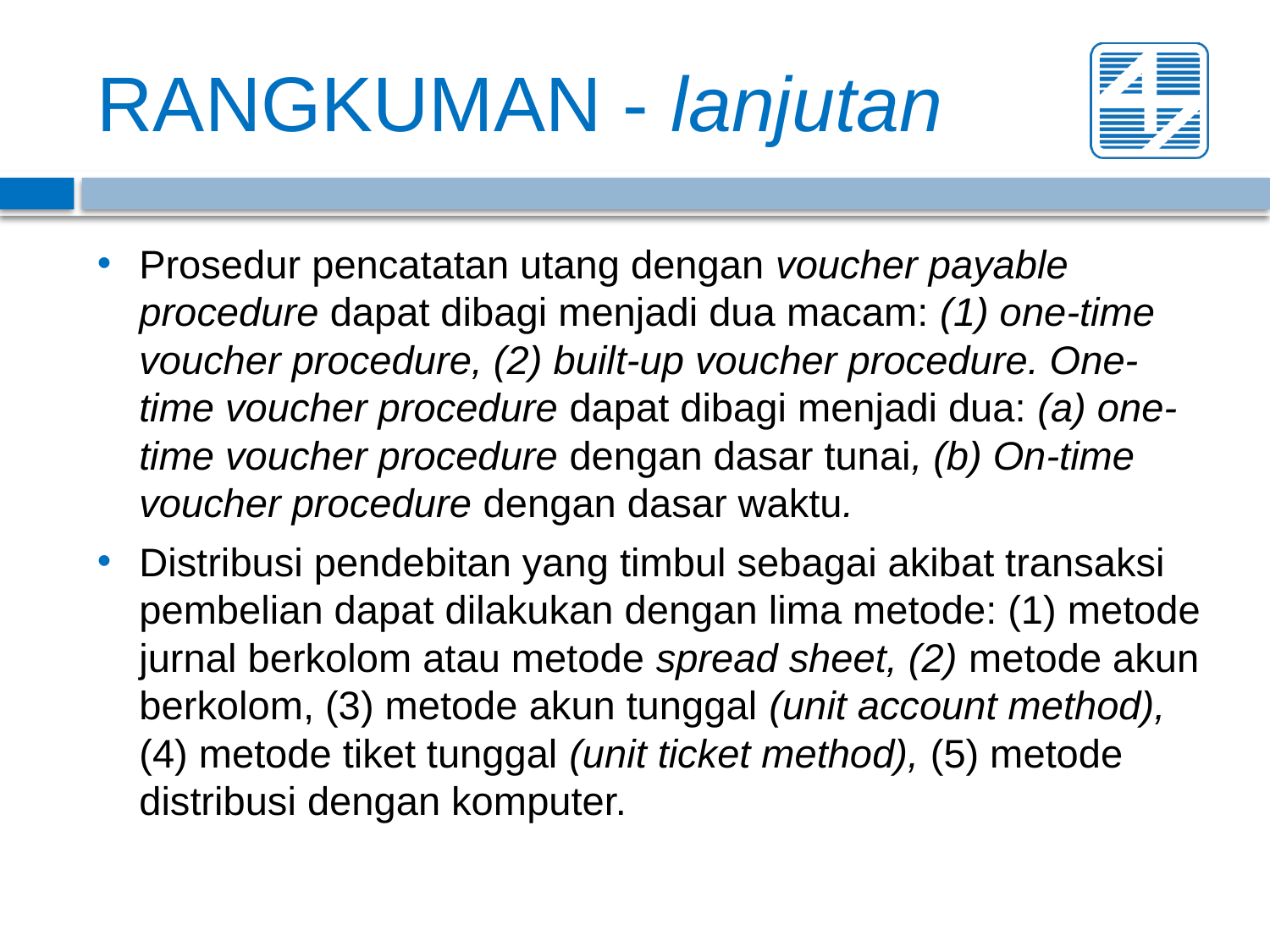

# RANGKUMAN - lanjutan
Prosedur pencatatan utang dengan voucher payable procedure dapat dibagi menjadi dua macam: (1) one-time voucher procedure, (2) built-up voucher procedure. One-time voucher procedure dapat dibagi menjadi dua: (a) one-time voucher procedure dengan dasar tunai, (b) On-time voucher procedure dengan dasar waktu.
Distribusi pendebitan yang timbul sebagai akibat transaksi pembelian dapat dilakukan dengan lima metode: (1) metode jurnal berkolom atau metode spread sheet, (2) metode akun berkolom, (3) metode akun tunggal (unit account method), (4) metode tiket tunggal (unit ticket method), (5) metode distribusi dengan komputer.